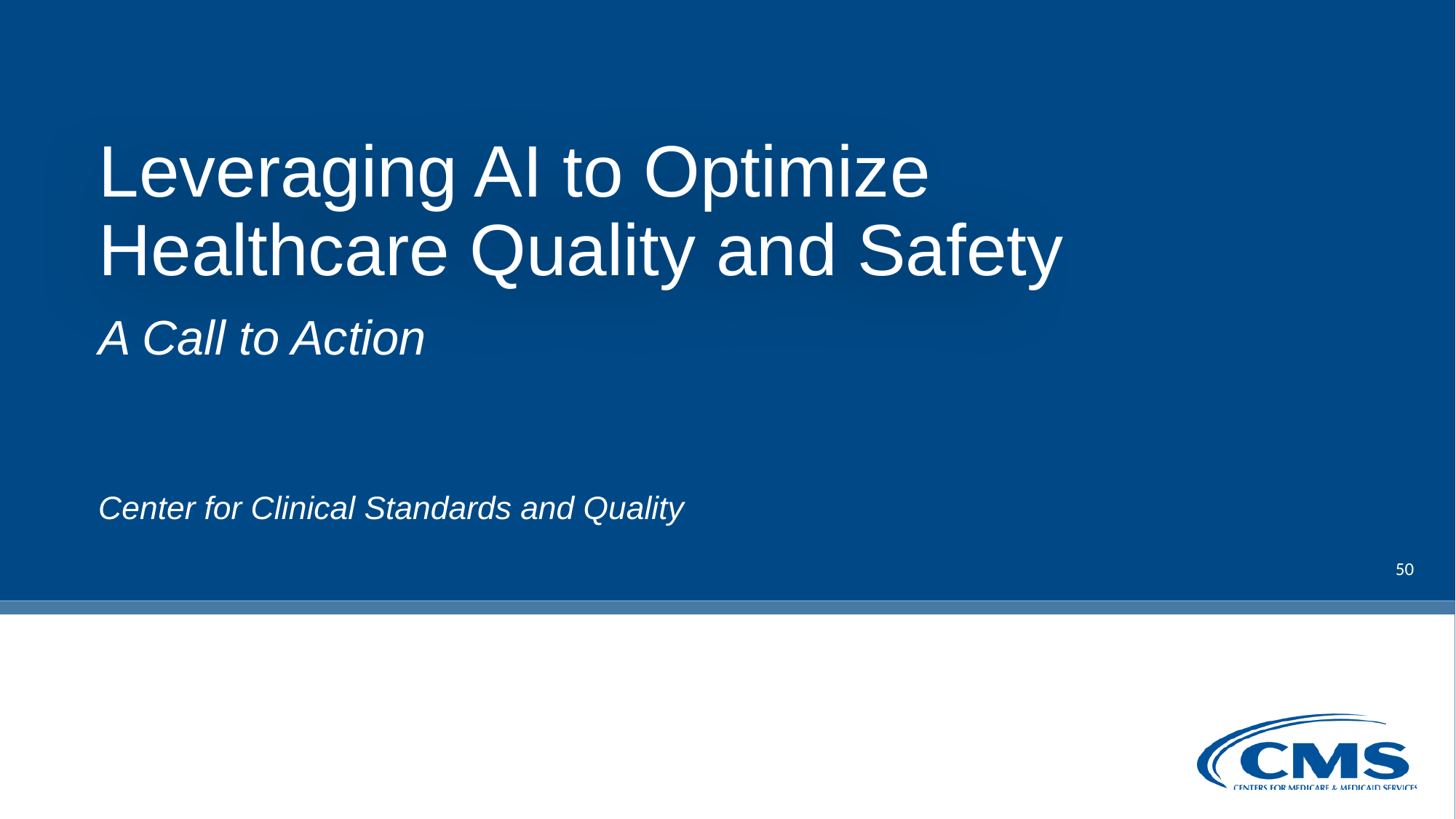

# Leveraging AI to Optimize  Healthcare Quality and Safety
A Call to Action
Center for Clinical Standards and Quality
50